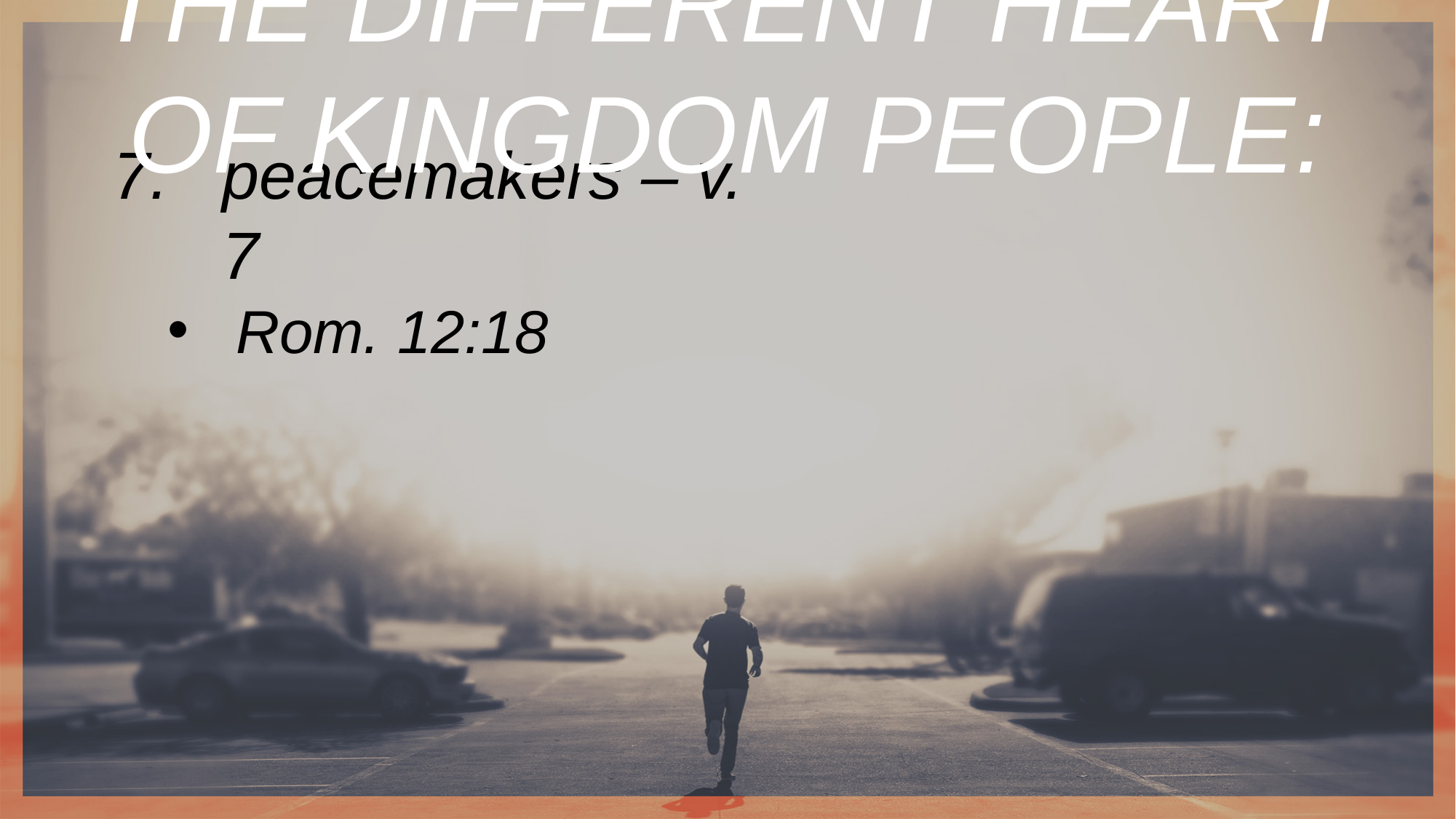

THE DIFFERENT HEART OF KINGDOM PEOPLE:
peacemakers – v. 7
Rom. 12:18